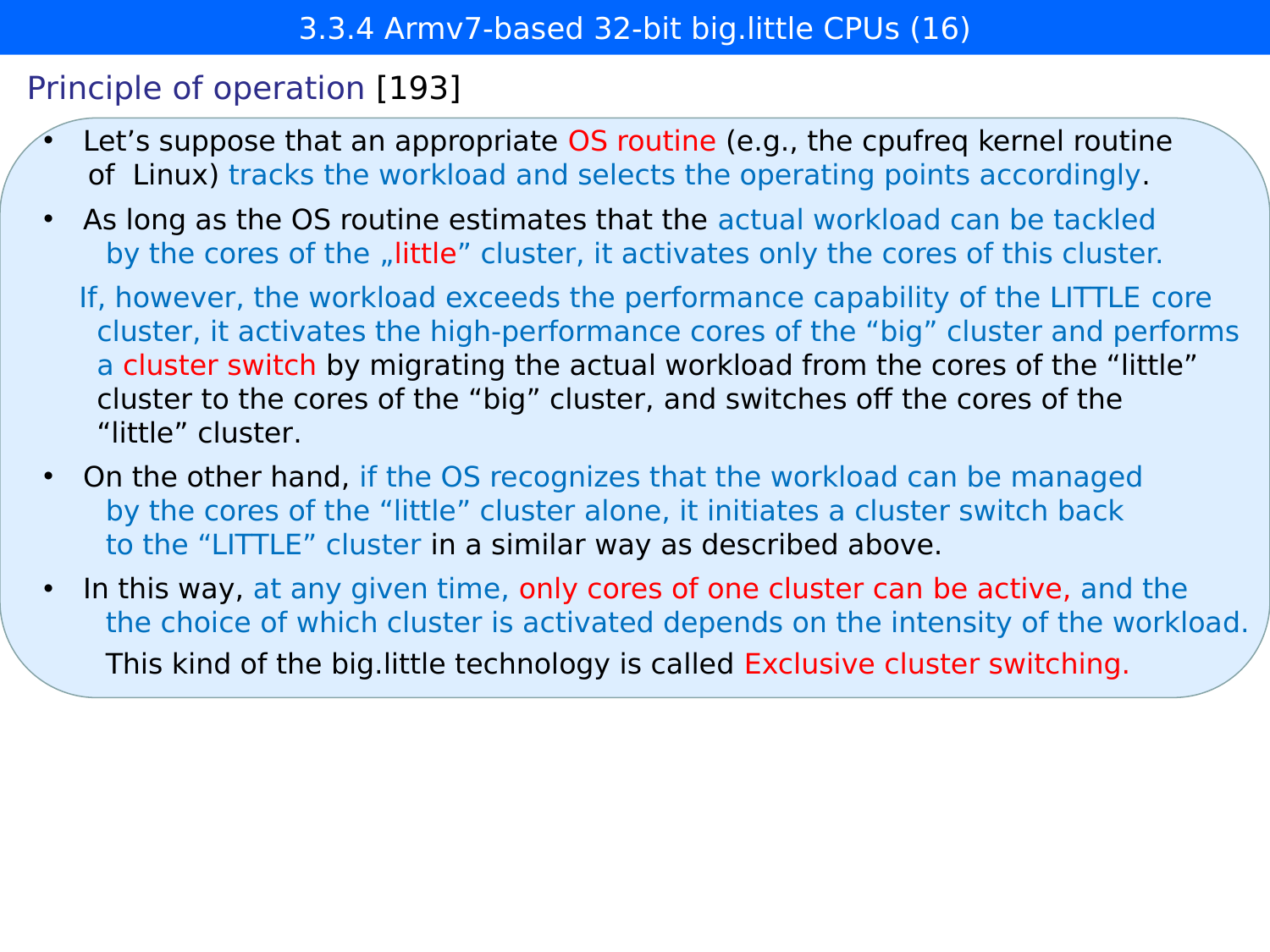

# 3.3.4 Armv7-based 32-bit big.little CPUs (16)
Principle of operation [193]
Let’s suppose that an appropriate OS routine (e.g., the cpufreq kernel routine
     of  Linux) tracks the workload and selects the operating points accordingly.
As long as the OS routine estimates that the actual workload can be tackled
       by the cores of the „little” cluster, it activates only the cores of this cluster.
    If, however, the workload exceeds the performance capability of the LITTLE core
      cluster, it activates the high-performance cores of the “big” cluster and performs
      a cluster switch by migrating the actual workload from the cores of the “little”
      cluster to the cores of the “big” cluster, and switches off the cores of the
      “little” cluster.
On the other hand, if the OS recognizes that the workload can be managed
       by the cores of the “little” cluster alone, it initiates a cluster switch back
       to the “LITTLE” cluster in a similar way as described above.
In this way, at any given time, only cores of one cluster can be active, and the
       the choice of which cluster is activated depends on the intensity of the workload.
       This kind of the big.little technology is called Exclusive cluster switching.